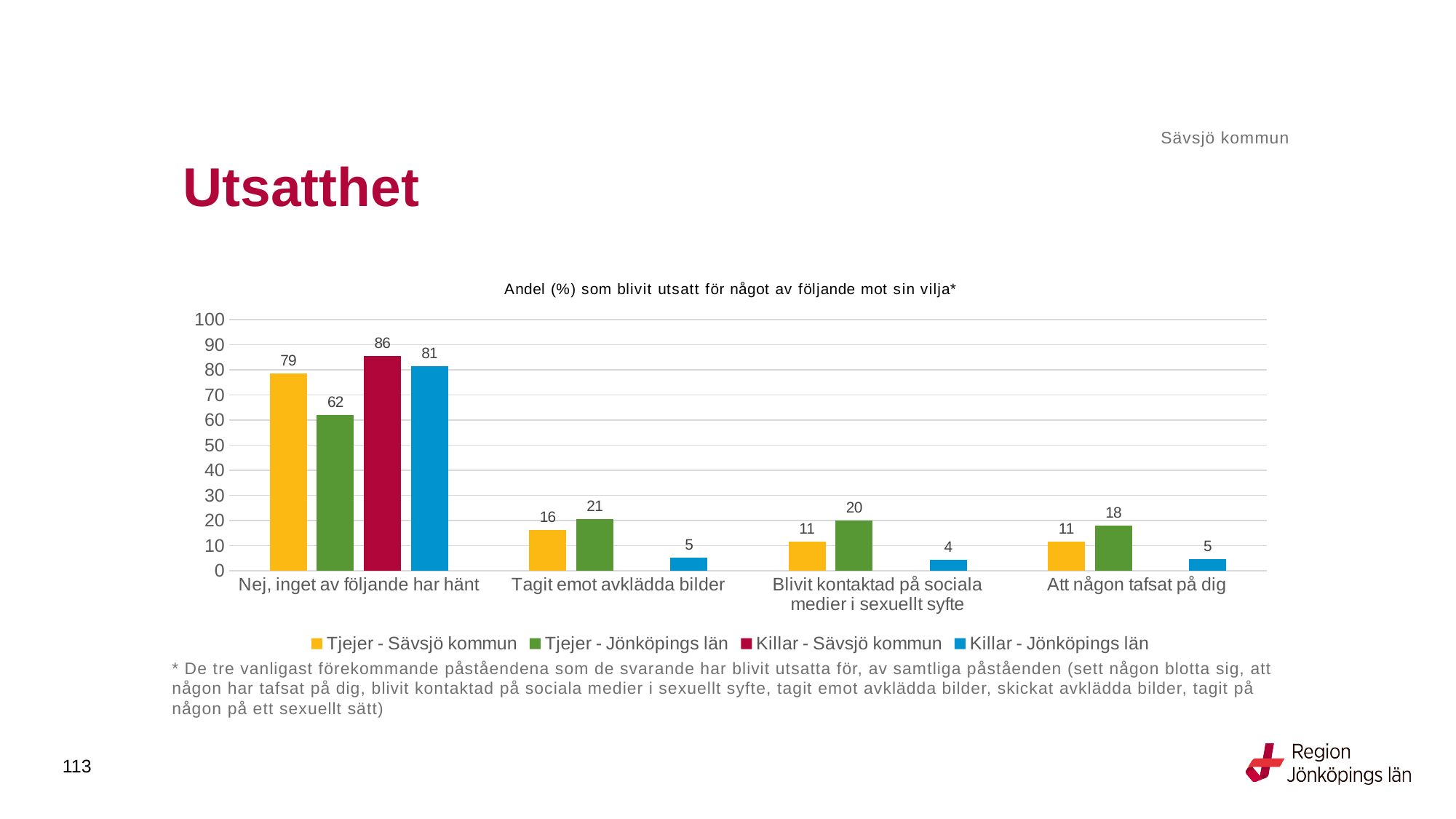

Sävsjö kommun
# Utsatthet

### Chart: Andel (%) som blivit utsatt för något av följande mot sin vilja*

| Category | Tjejer - Sävsjö kommun | Tjejer - Jönköpings län | Killar - Sävsjö kommun | Killar - Jönköpings län |
|---|---|---|---|---|
| Nej, inget av följande har hänt | 78.6885 | 61.9684 | 85.5072 | 81.4602 |
| Tagit emot avklädda bilder | 16.3934 | 20.5975 | None | 5.237 |
| Blivit kontaktad på sociala medier i sexuellt syfte | 11.4754 | 20.0351 | None | 4.396 |
| Att någon tafsat på dig | 11.4754 | 17.9262 | None | 4.6636 |
* De tre vanligast förekommande påståendena som de svarande har blivit utsatta för, av samtliga påståenden (sett någon blotta sig, att någon har tafsat på dig, blivit kontaktad på sociala medier i sexuellt syfte, tagit emot avklädda bilder, skickat avklädda bilder, tagit på någon på ett sexuellt sätt)
113